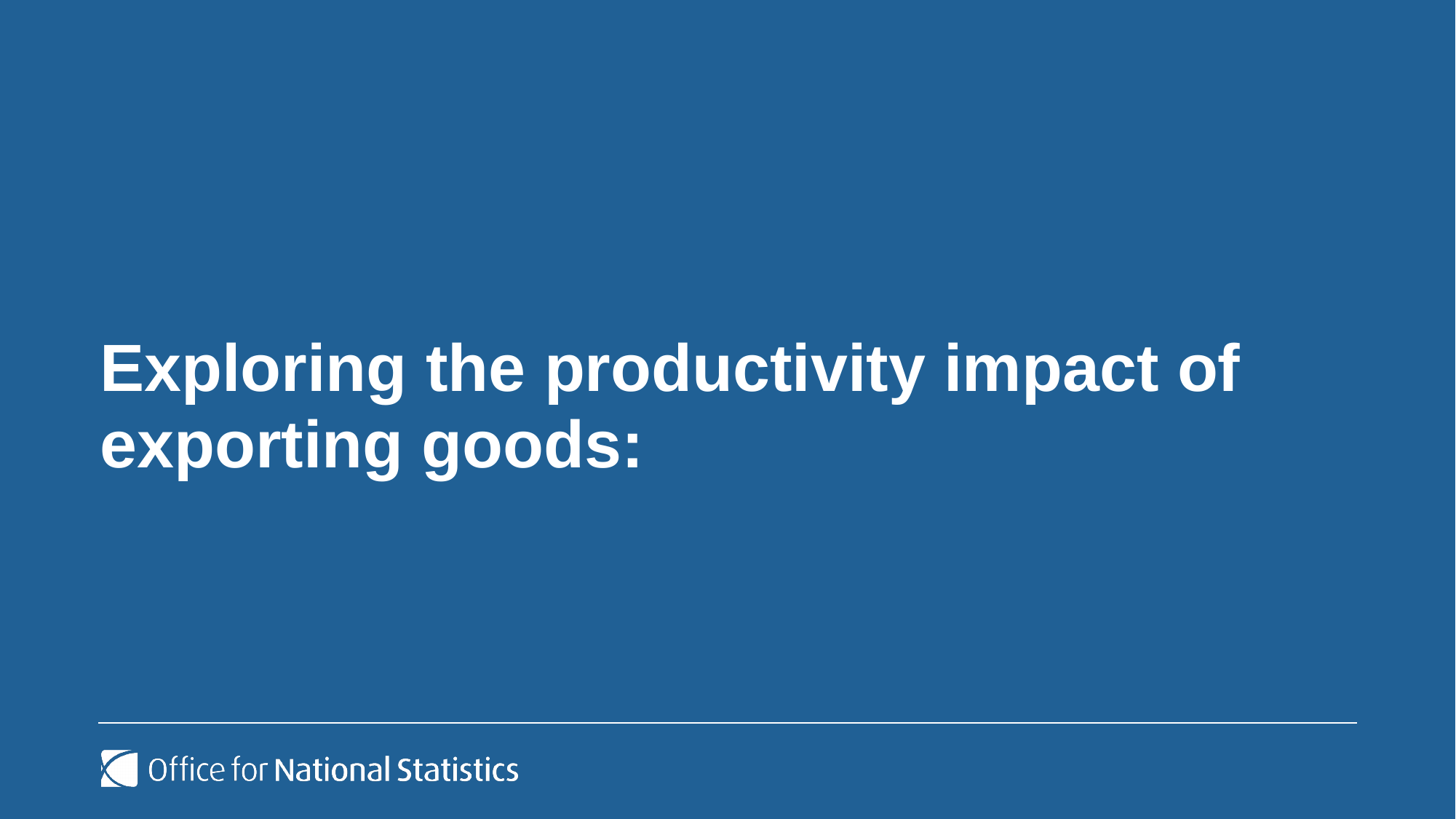

# Exploring the productivity impact of exporting goods: